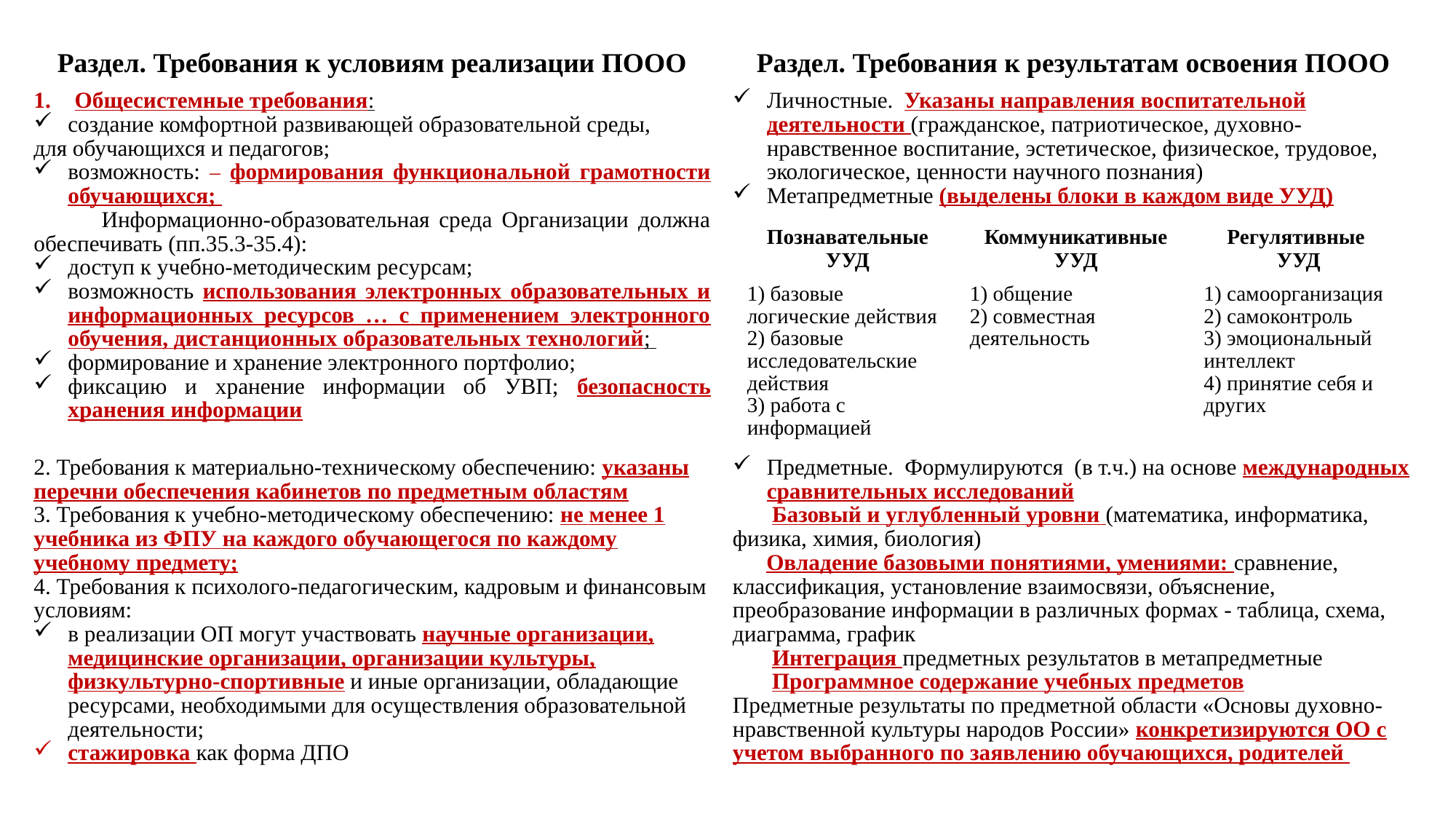

| Раздел. Требования к условиям реализации ПООО | Раздел. Требования к результатам освоения ПООО |
| --- | --- |
| Общесистемные требования: создание комфортной развивающей образовательной среды, для обучающихся и педагогов; возможность: – формирования функциональной грамотности обучающихся; Информационно-образовательная среда Организации должна обеспечивать (пп.35.3-35.4): доступ к учебно-методическим ресурсам; возможность использования электронных образовательных и информационных ресурсов … с применением электронного обучения, дистанционных образовательных технологий; формирование и хранение электронного портфолио; фиксацию и хранение информации об УВП; безопасность хранения информации | Личностные. Указаны направления воспитательной деятельности (гражданское, патриотическое, духовно-нравственное воспитание, эстетическое, физическое, трудовое, экологическое, ценности научного познания) Метапредметные (выделены блоки в каждом виде УУД) |
| 2. Требования к материально-техническому обеспечению: указаны перечни обеспечения кабинетов по предметным областям 3. Требования к учебно-методическому обеспечению: не менее 1 учебника из ФПУ на каждого обучающегося по каждому учебному предмету; 4. Требования к психолого-педагогическим, кадровым и финансовым условиям: в реализации ОП могут участвовать научные организации, медицинские организации, организации культуры, физкультурно-спортивные и иные организации, обладающие ресурсами, необходимыми для осуществления образовательной деятельности; стажировка как форма ДПО | Предметные. Формулируются (в т.ч.) на основе международных сравнительных исследований Базовый и углубленный уровни (математика, информатика, физика, химия, биология) Овладение базовыми понятиями, умениями: сравнение, классификация, установление взаимосвязи, объяснение, преобразование информации в различных формах - таблица, схема, диаграмма, график Интеграция предметных результатов в метапредметные Программное содержание учебных предметов Предметные результаты по предметной области «Основы духовно-нравственной культуры народов России» конкретизируются ОО с учетом выбранного по заявлению обучающихся, родителей |
| Познавательные УУД | Коммуникативные УУД | Регулятивные УУД |
| --- | --- | --- |
| 1) базовые логические действия 2) базовые исследовательские действия 3) работа с информацией | 1) общение 2) совместная деятельность | 1) самоорганизация 2) самоконтроль 3) эмоциональный интеллект 4) принятие себя и других |